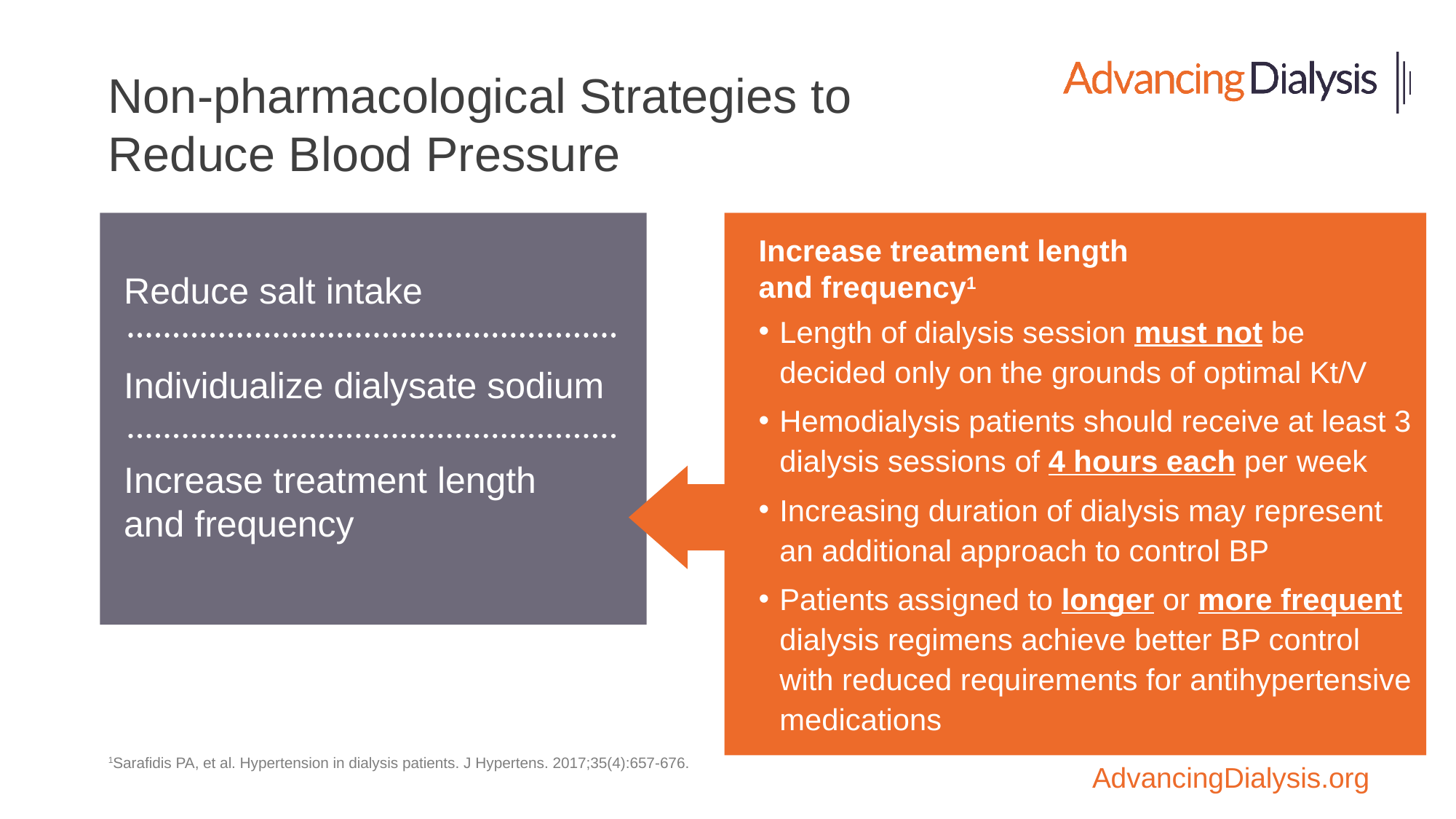

# Non-pharmacological Strategies to Reduce Blood Pressure

Increase treatment length
and frequency1
Length of dialysis session must not be decided only on the grounds of optimal Kt/V
Hemodialysis patients should receive at least 3 dialysis sessions of 4 hours each per week
Increasing duration of dialysis may represent an additional approach to control BP
Patients assigned to longer or more frequent dialysis regimens achieve better BP control with reduced requirements for antihypertensive medications

Reduce salt intake

Individualize dialysate sodium

Increase treatment length
and frequency
1Sarafidis PA, et al. Hypertension in dialysis patients. J Hypertens. 2017;35(4):657-676.